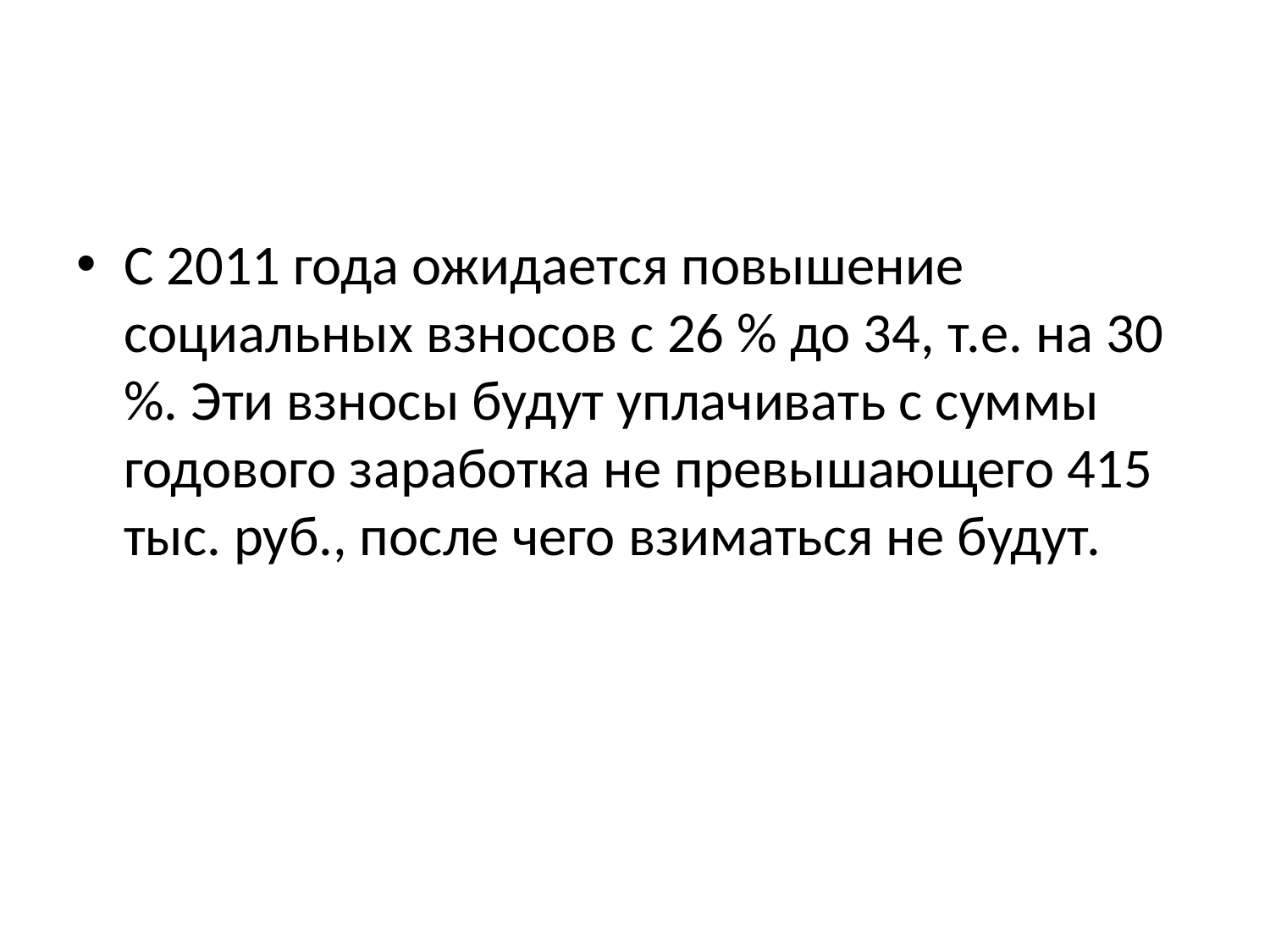

#
С 2011 года ожидается повышение социальных взносов с 26 % до 34, т.е. на 30 %. Эти взносы будут уплачивать с суммы годового заработка не превышающего 415 тыс. руб., после чего взиматься не будут.